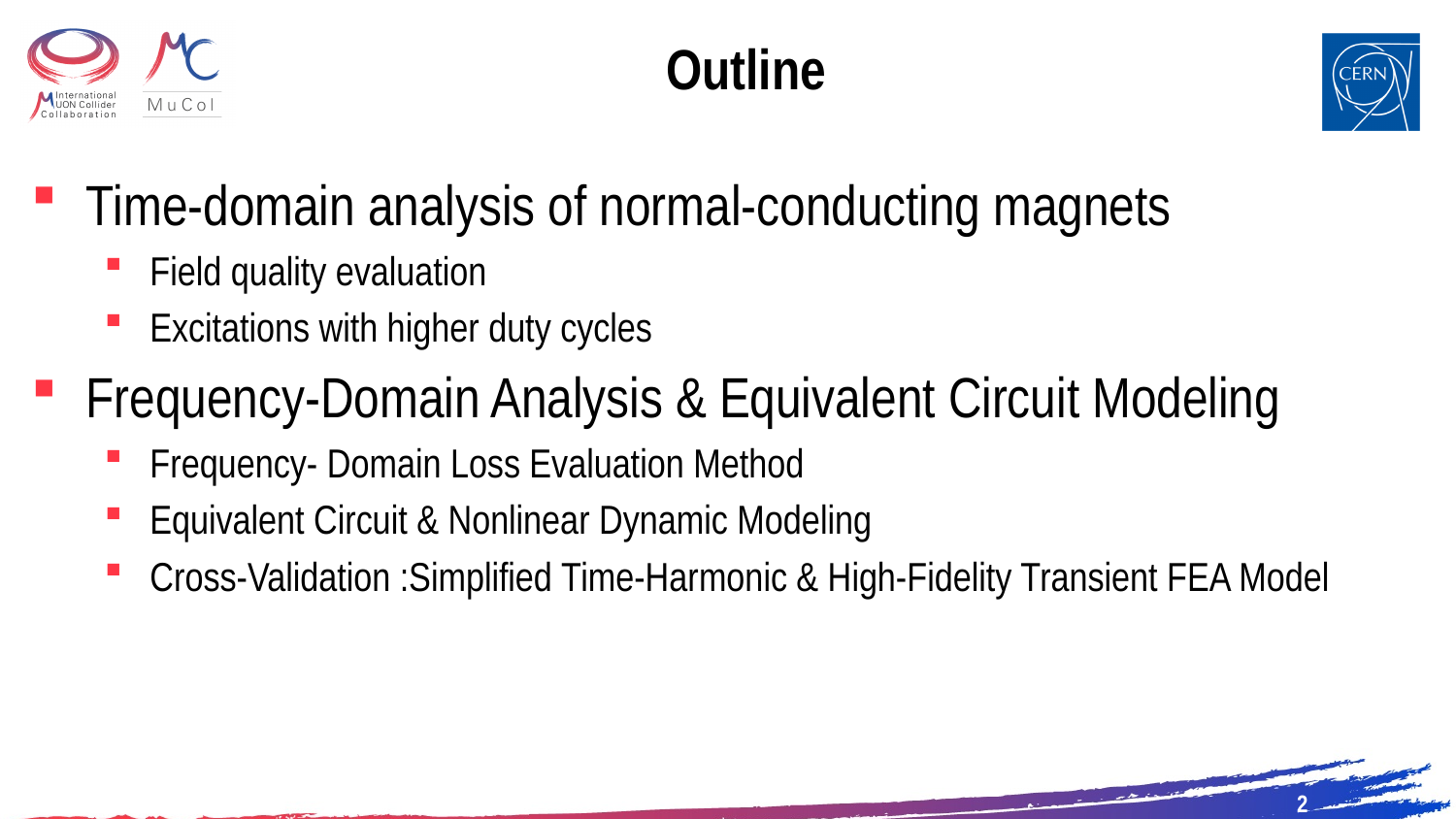

# Outline
Time-domain analysis of normal-conducting magnets
Field quality evaluation
Excitations with higher duty cycles
Frequency-Domain Analysis & Equivalent Circuit Modeling
Frequency- Domain Loss Evaluation Method
Equivalent Circuit & Nonlinear Dynamic Modeling
Cross-Validation :Simplified Time-Harmonic & High-Fidelity Transient FEA Model

2